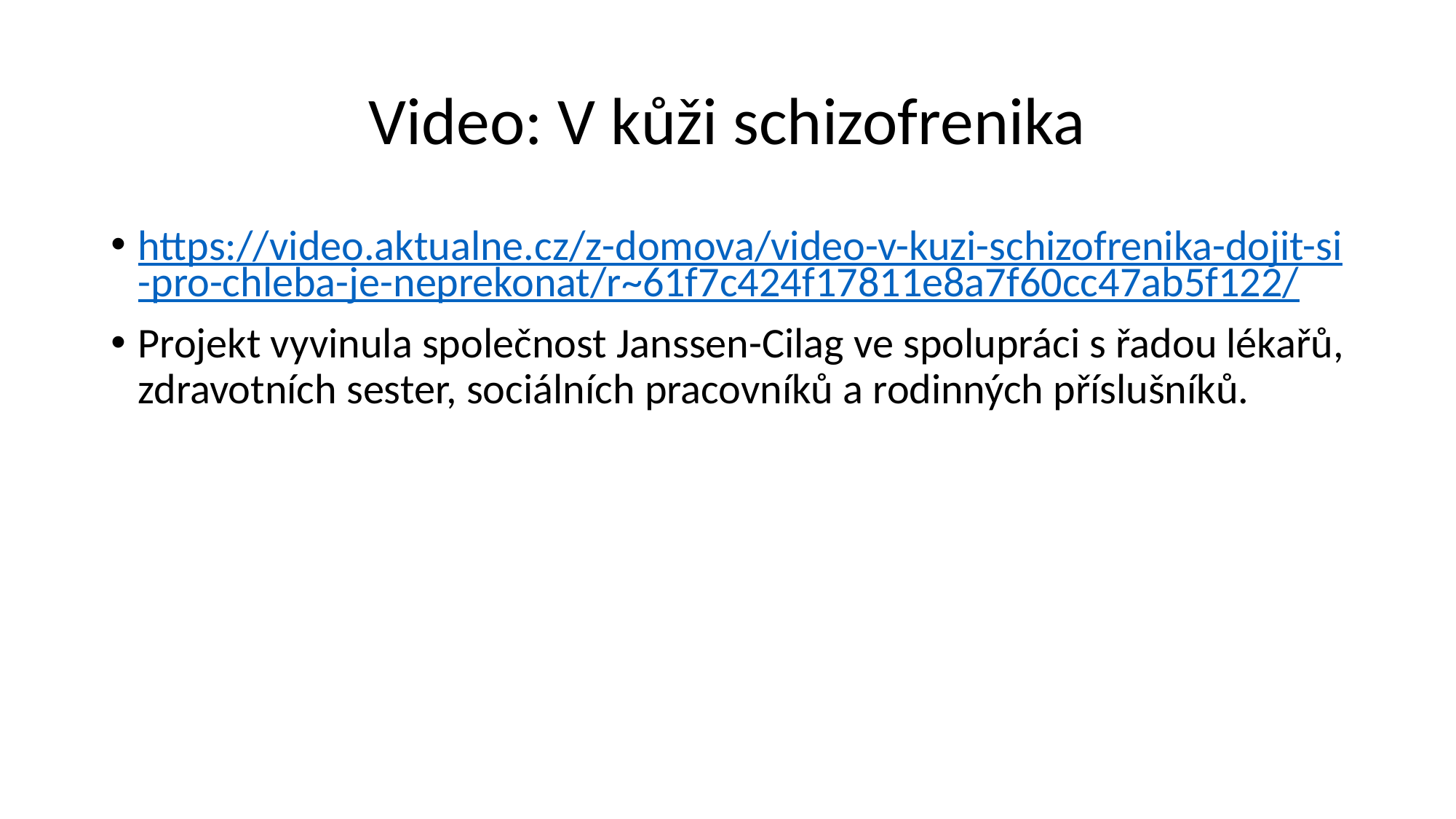

# Video: V kůži schizofrenika
https://video.aktualne.cz/z-domova/video-v-kuzi-schizofrenika-dojit-si-pro-chleba-je-neprekonat/r~61f7c424f17811e8a7f60cc47ab5f122/
Projekt vyvinula společnost Janssen-Cilag ve spolupráci s řadou lékařů, zdravotních sester, sociálních pracovníků a rodinných příslušníků.